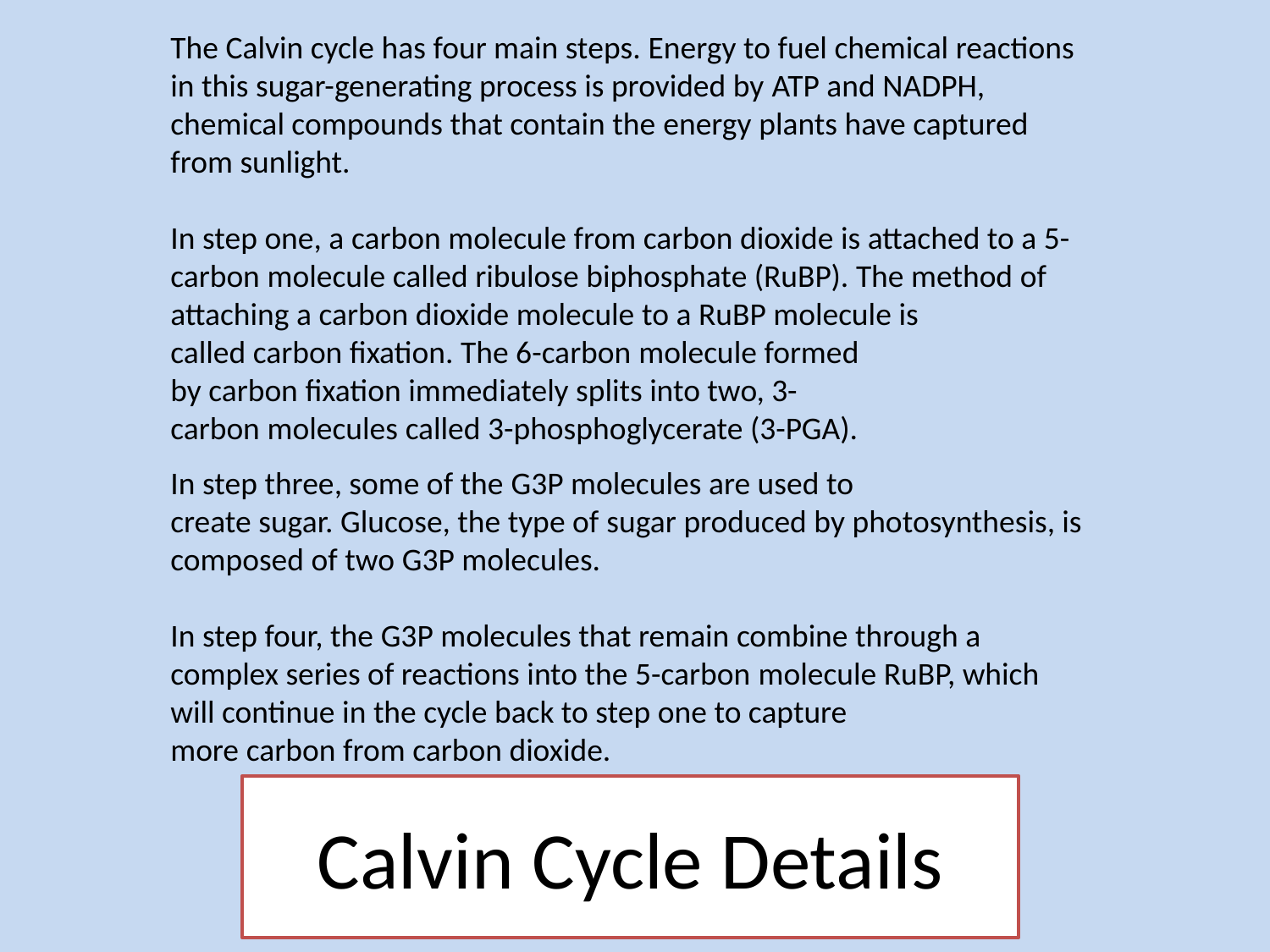

The Calvin cycle has four main steps. Energy to fuel chemical reactions in this sugar-generating process is provided by ATP and NADPH, chemical compounds that contain the energy plants have captured from sunlight.
In step one, a carbon molecule from carbon dioxide is attached to a 5-carbon molecule called ribulose biphosphate (RuBP). The method of attaching a carbon dioxide molecule to a RuBP molecule is called carbon fixation. The 6-carbon molecule formed by carbon fixation immediately splits into two, 3-carbon molecules called 3-phosphoglycerate (3-PGA).
In step three, some of the G3P molecules are used to create sugar. Glucose, the type of sugar produced by photosynthesis, is composed of two G3P molecules.
In step four, the G3P molecules that remain combine through a complex series of reactions into the 5-carbon molecule RuBP, which will continue in the cycle back to step one to capture more carbon from carbon dioxide.
Calvin Cycle Details